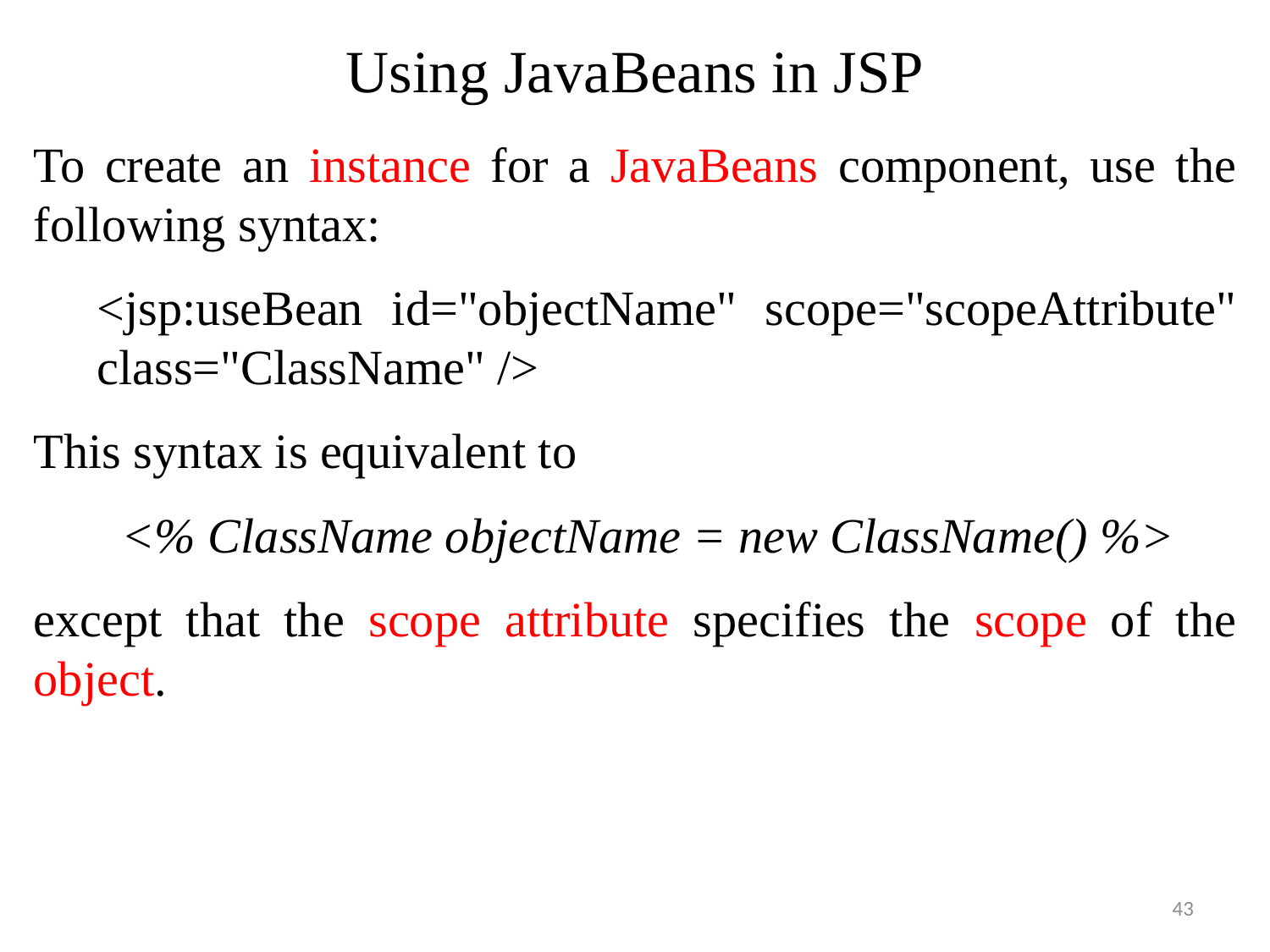

# Using JavaBeans in JSP
To create an instance for a JavaBeans component, use the following syntax:
<jsp:useBean id="objectName" scope="scopeAttribute" class="ClassName" />
This syntax is equivalent to
  <% ClassName objectName = new ClassName() %>
except that the scope attribute specifies the scope of the object.
43